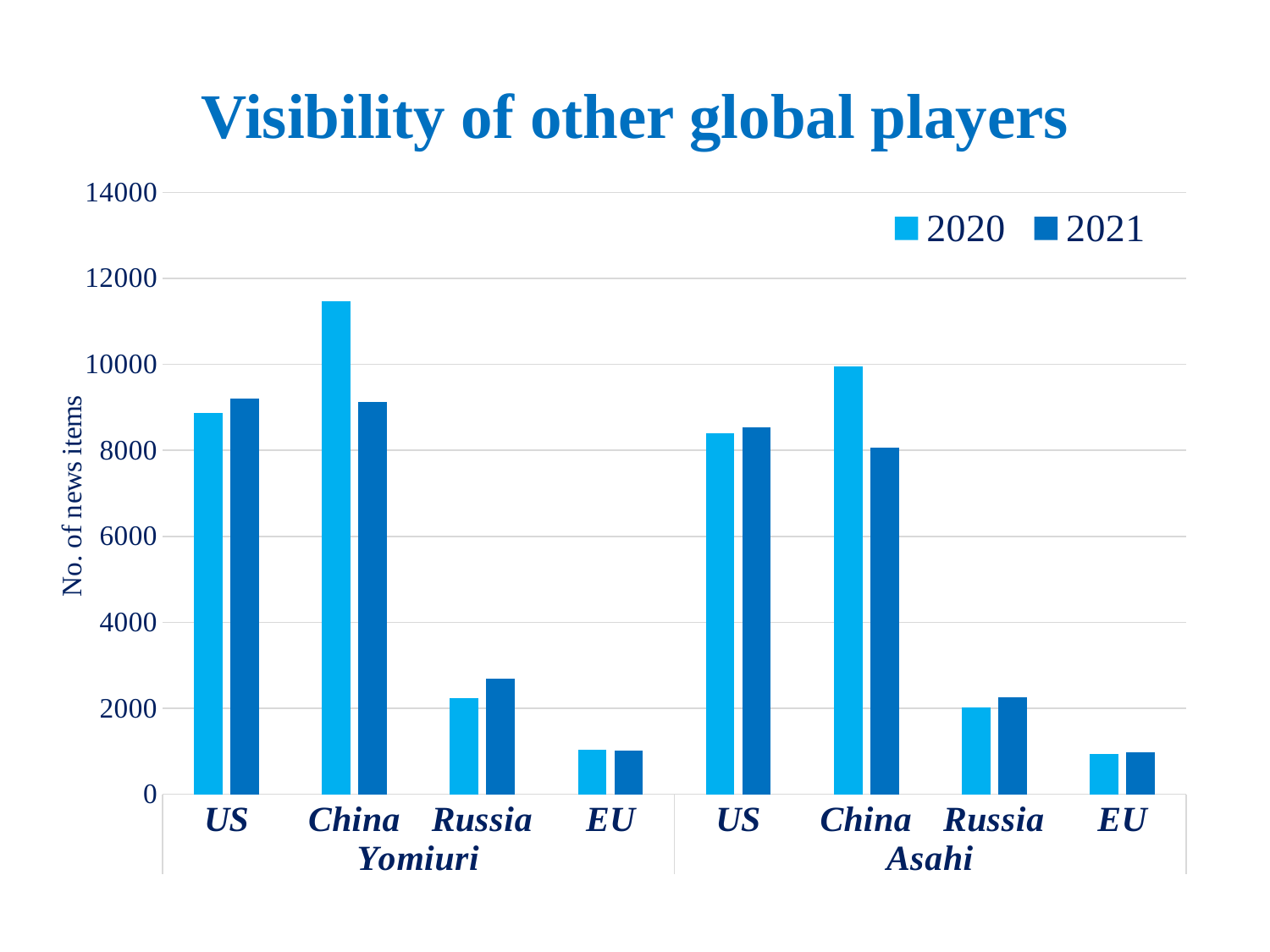

# Visibility of other global players

### Chart

| Category | 2020 | 2021 |
|---|---|---|
| US | 8863.0 | 9210.0 |
| China | 11470.0 | 9127.0 |
| Russia | 2228.0 | 2680.0 |
| EU | 1028.0 | 1024.0 |
| US | 8398.0 | 8537.0 |
| China | 9958.0 | 8059.0 |
| Russia | 2025.0 | 2248.0 |
| EU | 933.0 | 976.0 |